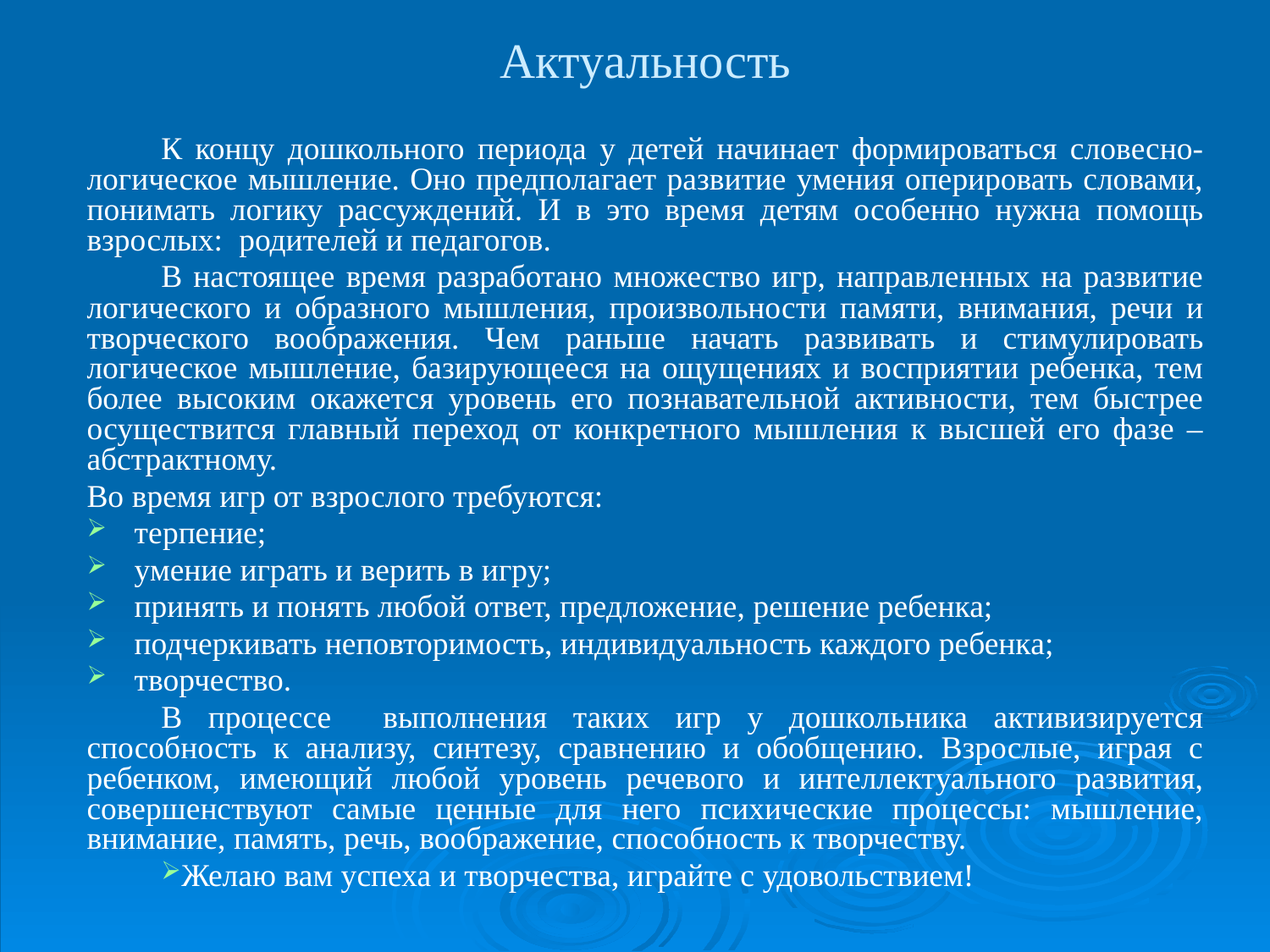

# Актуальность

К концу дошкольного периода у детей начинает формироваться словесно-логическое мышление. Оно предполагает развитие умения оперировать словами, понимать логику рассуждений. И в это время детям особенно нужна помощь взрослых:  родителей и педагогов.
В настоящее время разработано множество игр, направленных на развитие логического и образного мышления, произвольности памяти, внимания, речи и творческого воображения. Чем раньше начать развивать и стимулировать логическое мышление, базирующееся на ощущениях и восприятии ребенка, тем более высоким окажется уровень его познавательной активности, тем быстрее осуществится главный переход от конкретного мышления к высшей его фазе – абстрактному.
Во время игр от взрослого требуются:
терпение;
умение играть и верить в игру;
принять и понять любой ответ, предложение, решение ребенка;
подчеркивать неповторимость, индивидуальность каждого ребенка;
творчество.
В процессе  выполнения таких игр у дошкольника активизируется способность к анализу, синтезу, сравнению и обобщению. Взрослые, играя с ребенком, имеющий любой уровень речевого и интеллектуального развития, совершенствуют самые ценные для него психические процессы: мышление, внимание, память, речь, воображение, способность к творчеству.
Желаю вам успеха и творчества, играйте с удовольствием!